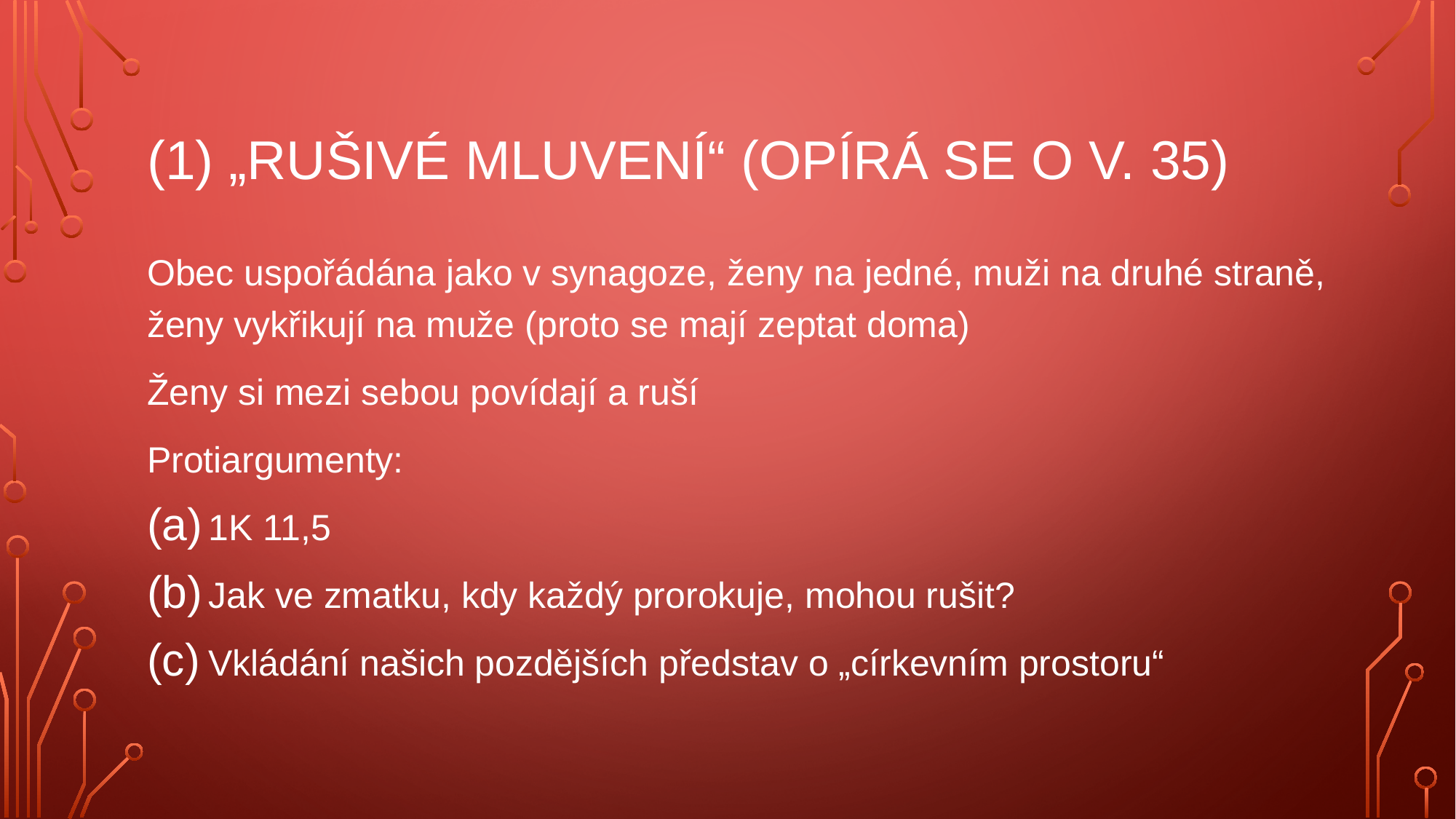

# (1) „rušivé mluvení“ (opírá se o v. 35)
Obec uspořádána jako v synagoze, ženy na jedné, muži na druhé straně, ženy vykřikují na muže (proto se mají zeptat doma)
Ženy si mezi sebou povídají a ruší
Protiargumenty:
1K 11,5
Jak ve zmatku, kdy každý prorokuje, mohou rušit?
Vkládání našich pozdějších představ o „církevním prostoru“